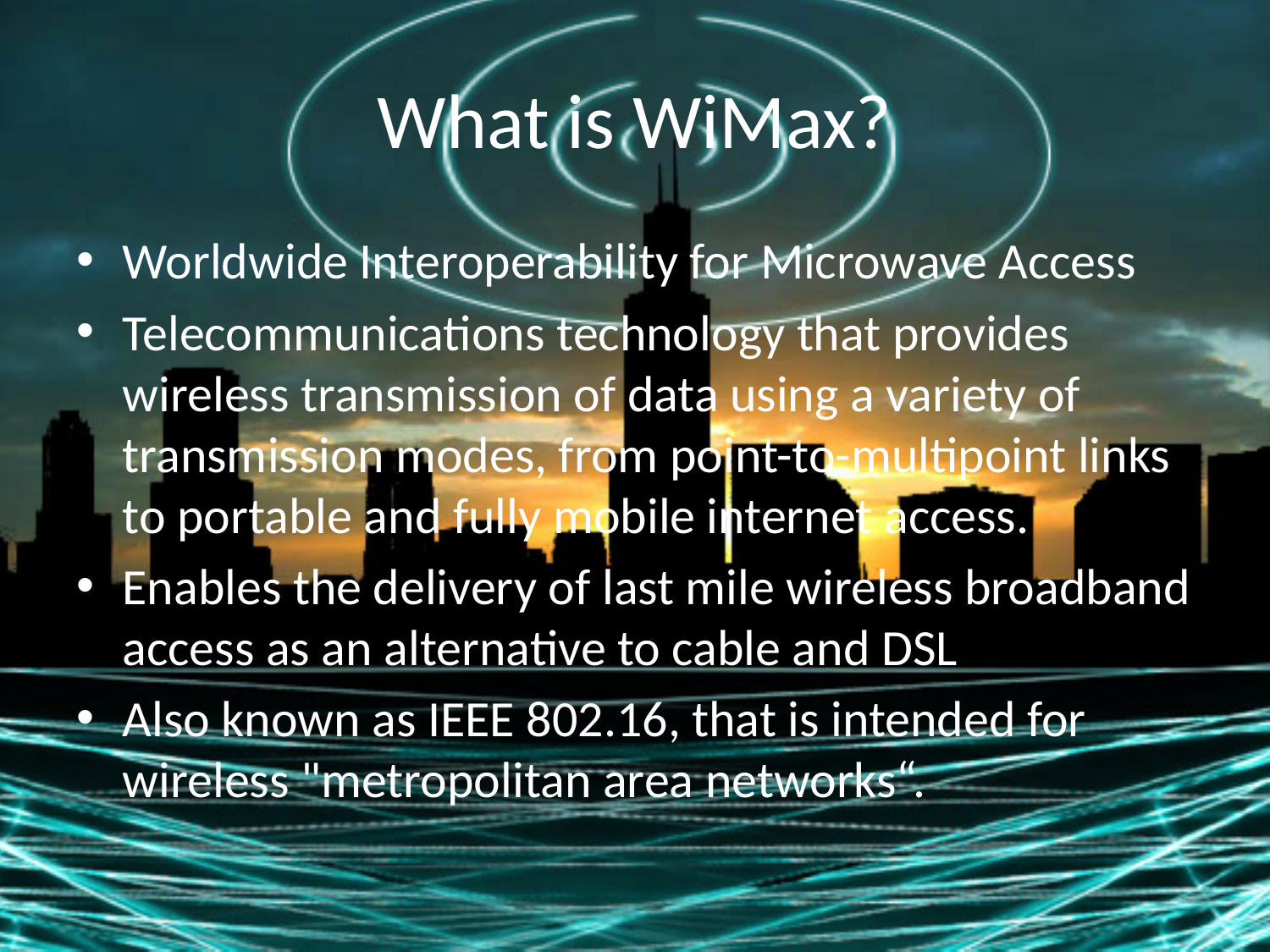

# What is WiMax?
Worldwide Interoperability for Microwave Access
Telecommunications technology that provides wireless transmission of data using a variety of transmission modes, from point-to-multipoint links to portable and fully mobile internet access.
Enables the delivery of last mile wireless broadband access as an alternative to cable and DSL
Also known as IEEE 802.16, that is intended for wireless "metropolitan area networks“.